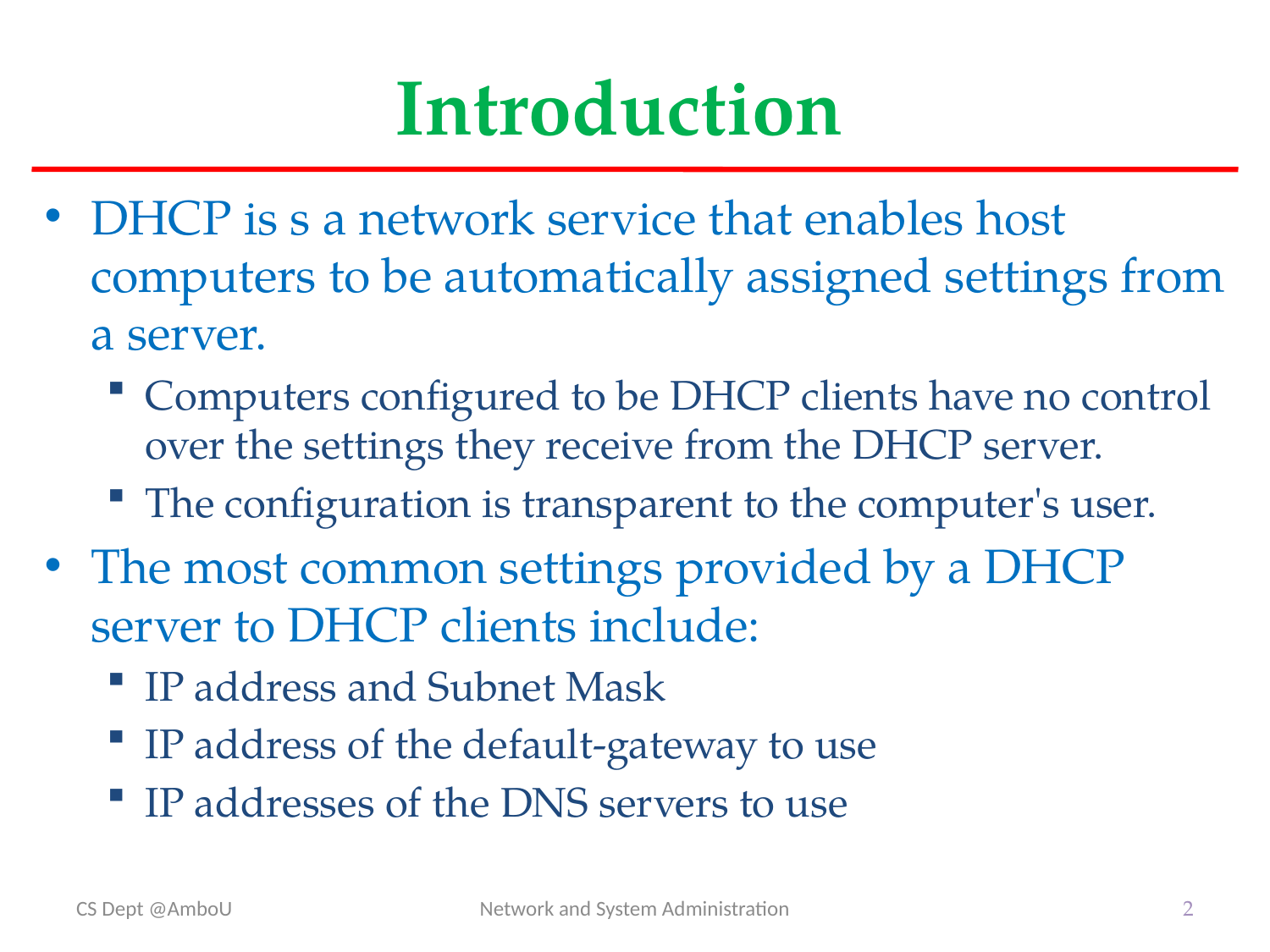

# Introduction
DHCP is s a network service that enables host computers to be automatically assigned settings from a server.
Computers configured to be DHCP clients have no control over the settings they receive from the DHCP server.
The configuration is transparent to the computer's user.
The most common settings provided by a DHCP server to DHCP clients include:
IP address and Subnet Mask
IP address of the default-gateway to use
IP addresses of the DNS servers to use
CS Dept @AmboU
Network and System Administration
2